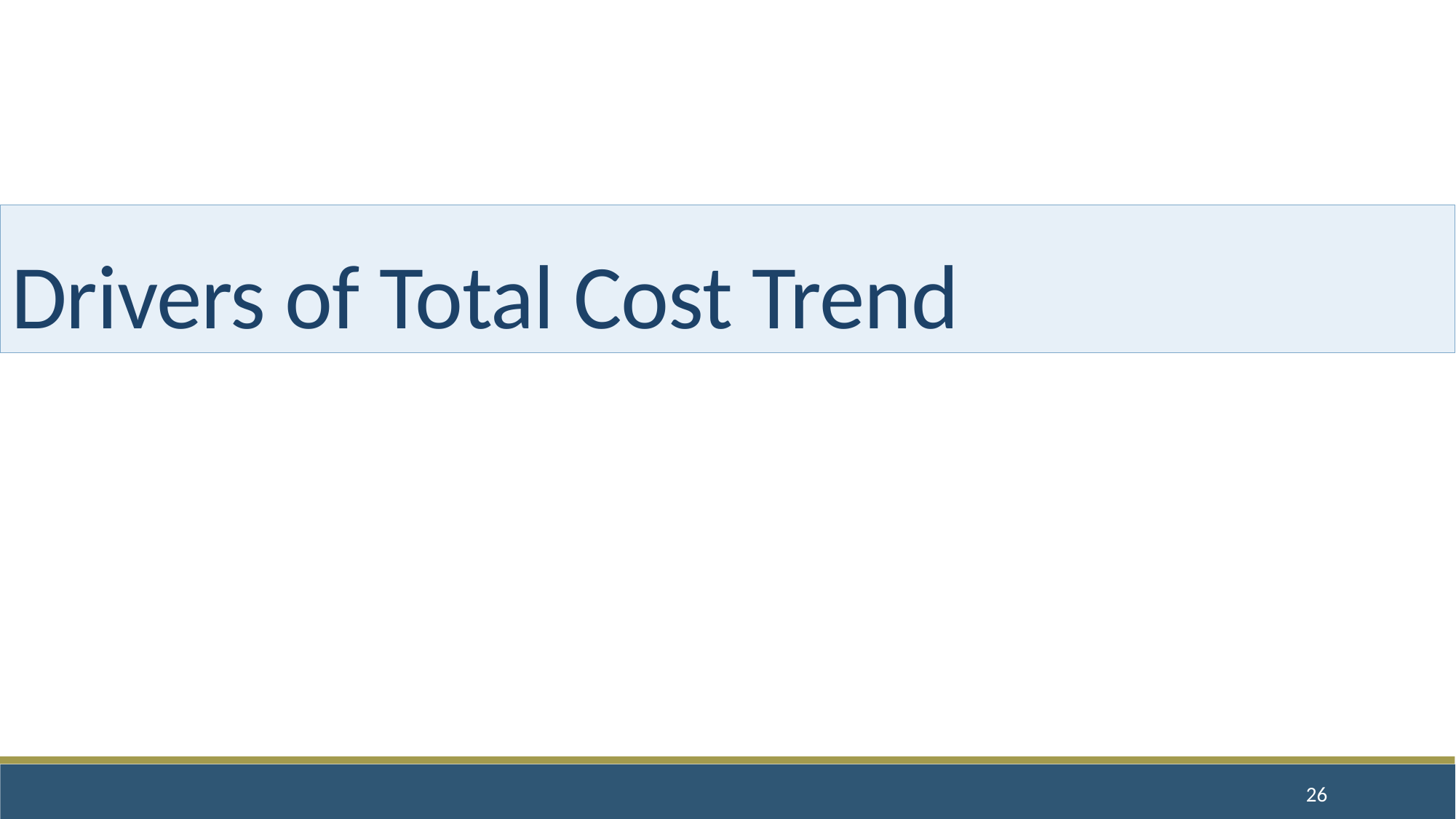

# Drivers of Total Cost Trend

26